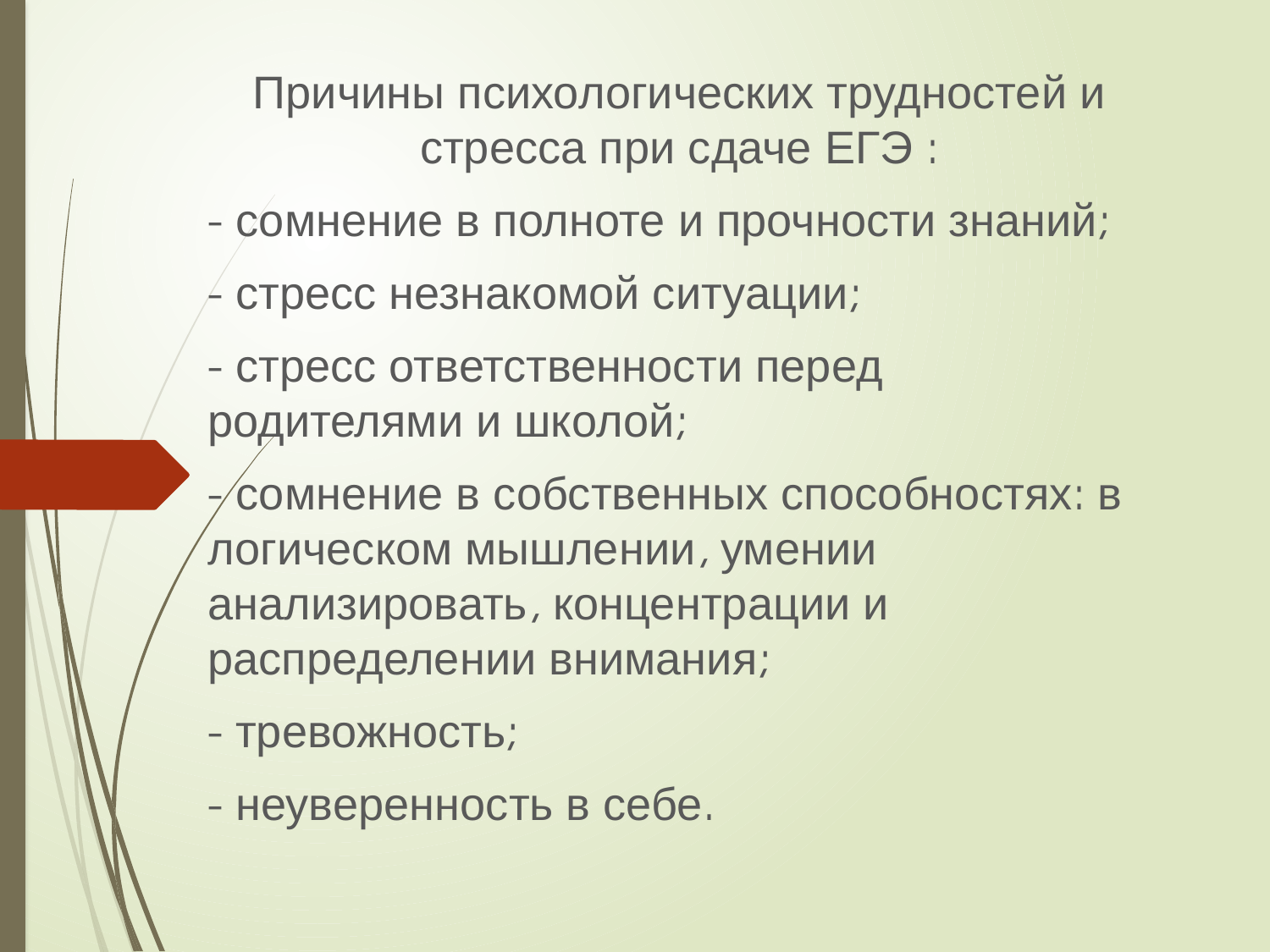

Причины психологических трудностей и стресса при сдаче ЕГЭ :
- сомнение в полноте и прочности знаний;
- стресс незнакомой ситуации;
- стресс ответственности перед родителями и школой;
- сомнение в собственных способностях: в логическом мышлении, умении анализировать, концентрации и распределении внимания;
- тревожность;
- неуверенность в себе.